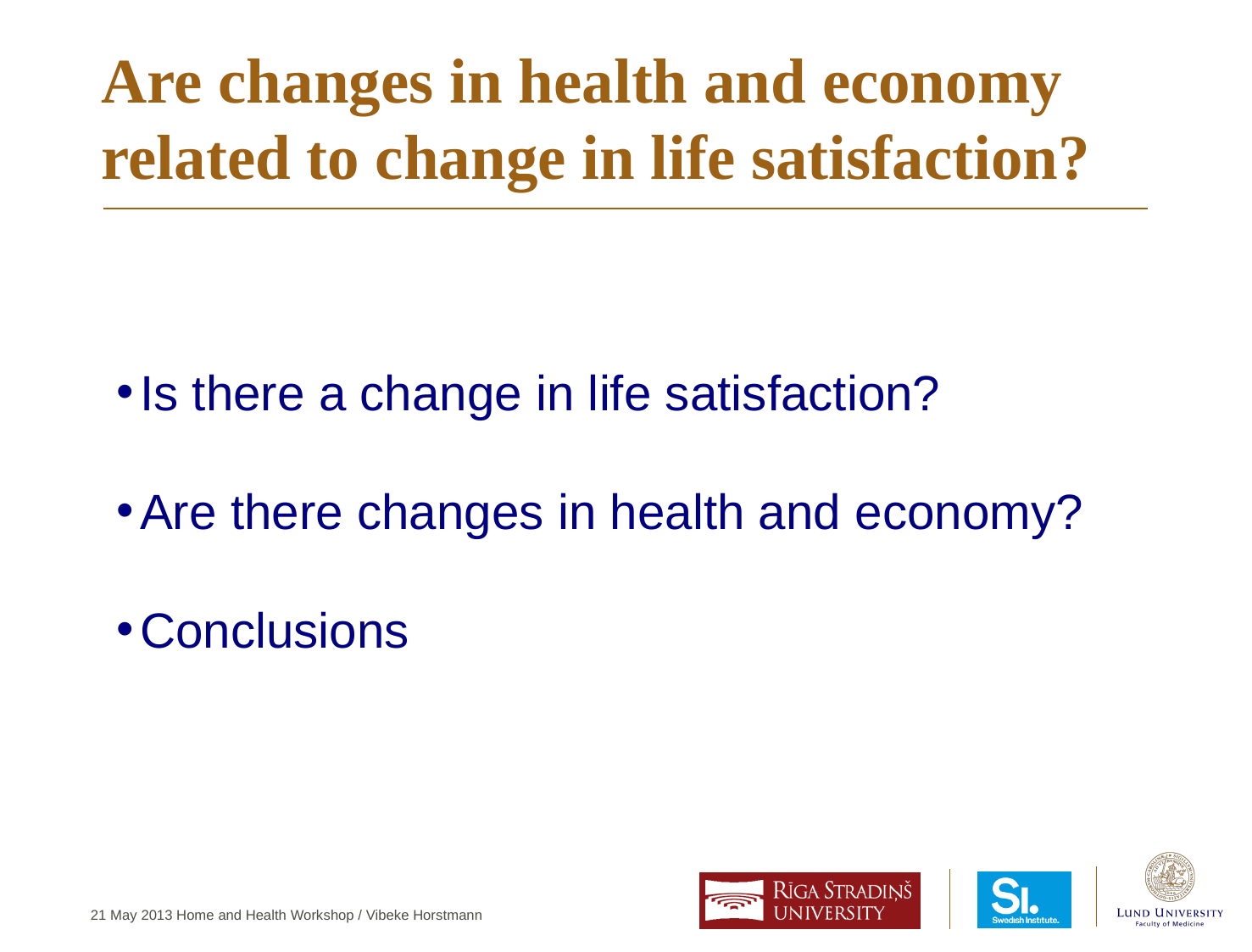

# Are changes in health and economy related to change in life satisfaction?

Is there a change in life satisfaction?

Are there changes in health and economy?

Conclusions